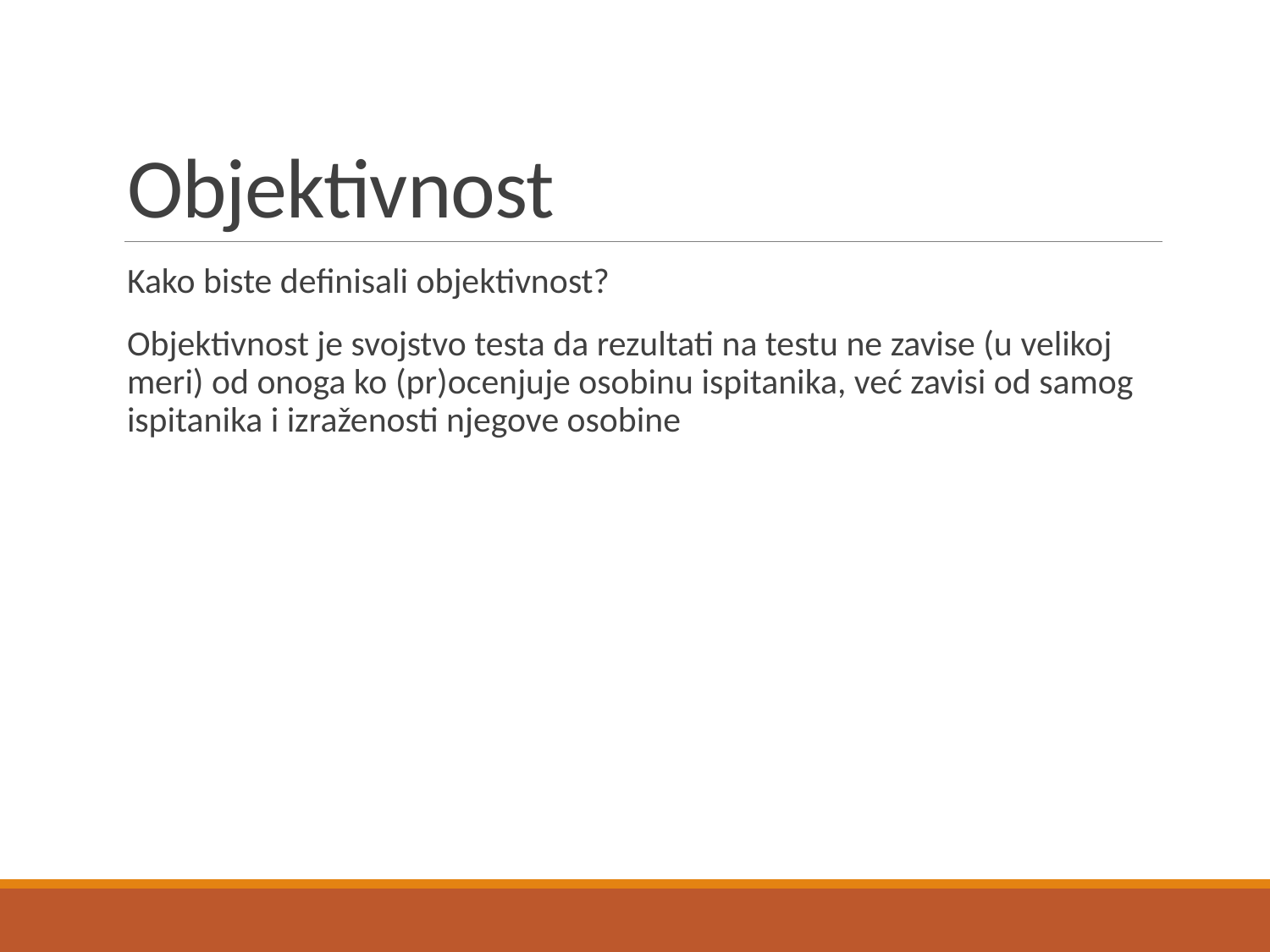

# Objektivnost
Kako biste definisali objektivnost?
Objektivnost je svojstvo testa da rezultati na testu ne zavise (u velikoj meri) od onoga ko (pr)ocenjuje osobinu ispitanika, već zavisi od samog ispitanika i izraženosti njegove osobine